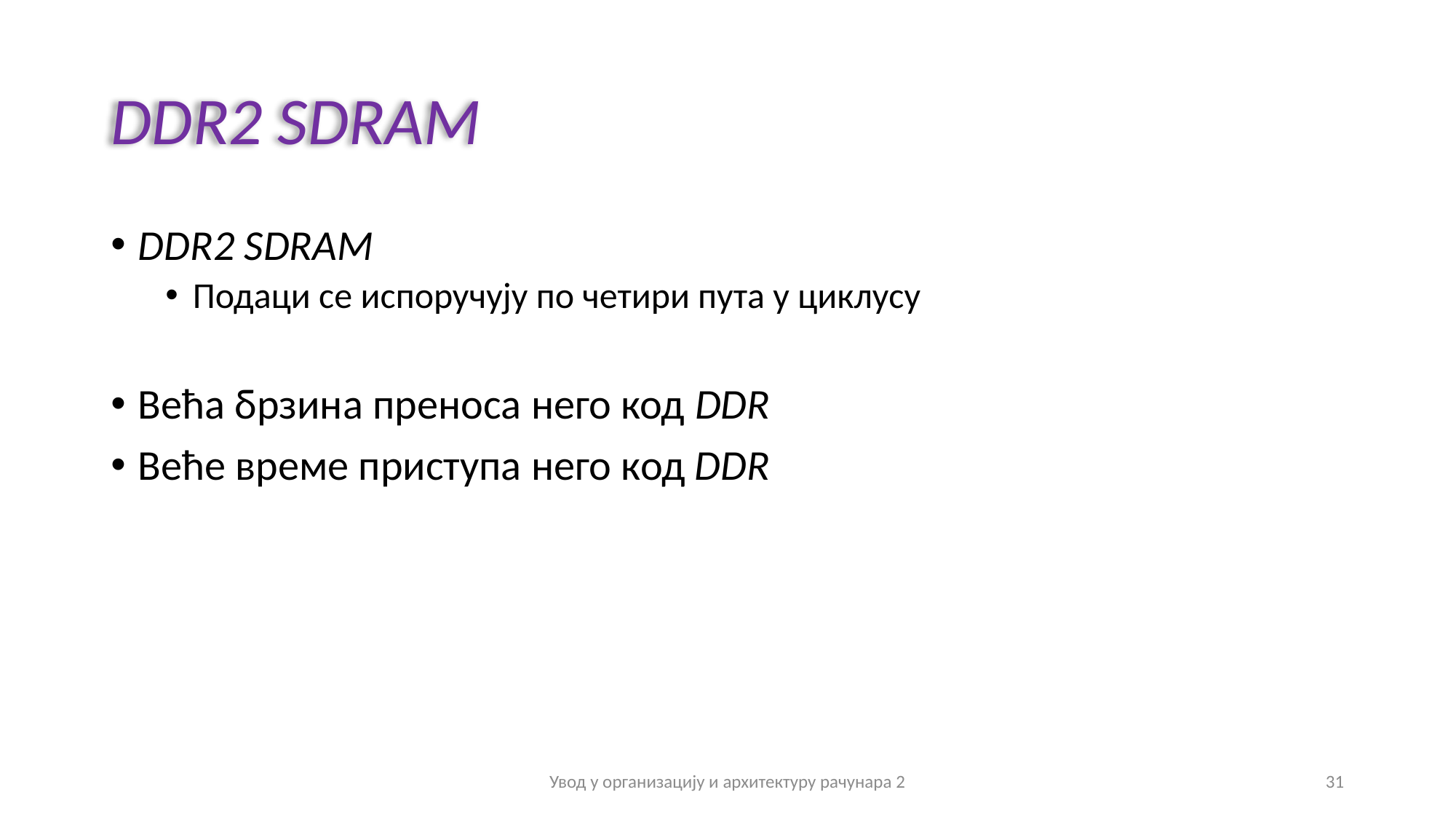

# DDR2 SDRAM
DDR2 SDRAM
Подаци се испоручују по четири пута у циклусу

Већа брзина преноса него код DDR
Веће време приступа него код DDR
Увод у организацију и архитектуру рачунара 2
31